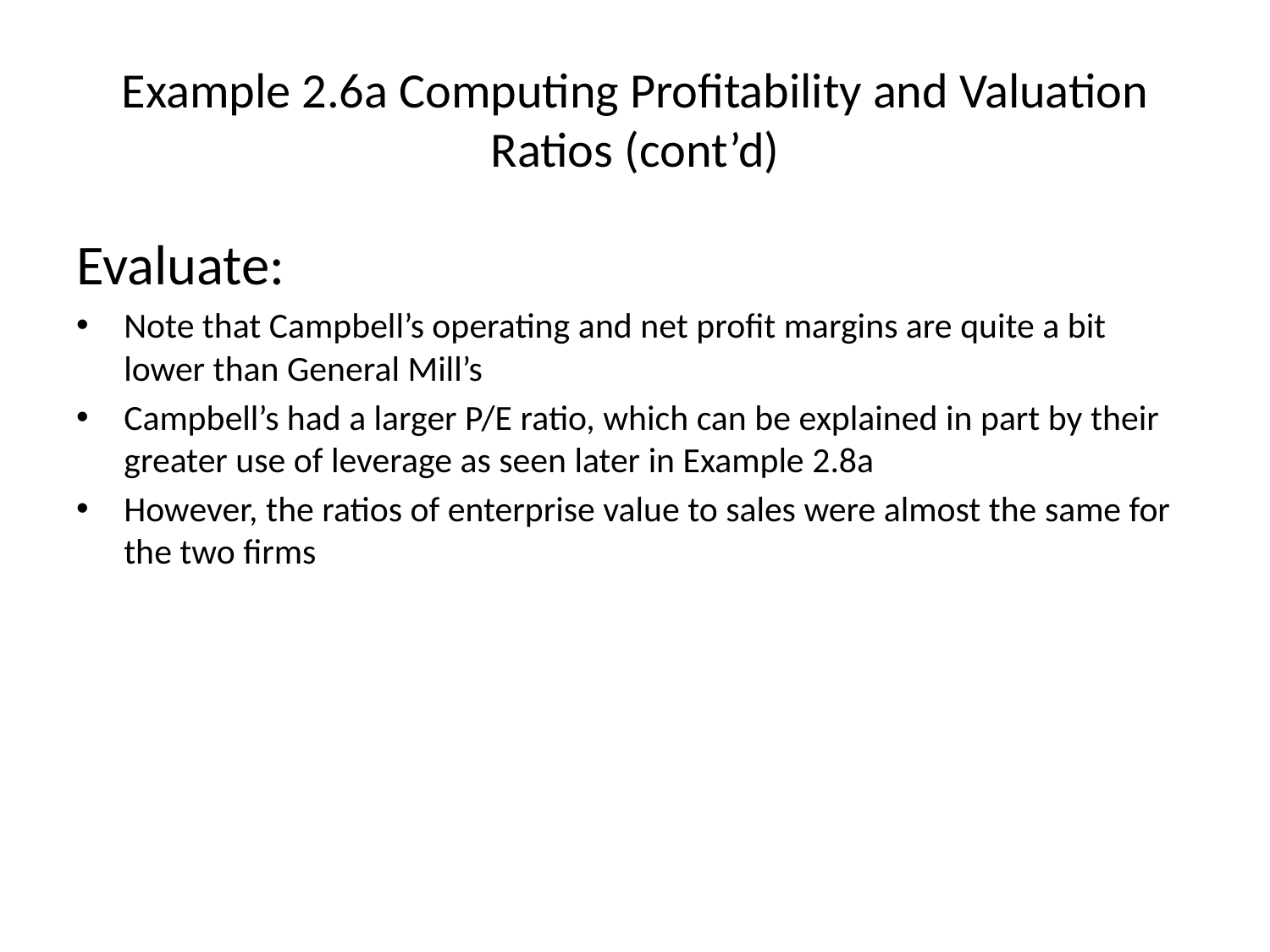

# Example 2.6a Computing Profitability and Valuation Ratios (cont’d)
Evaluate:
Note that Campbell’s operating and net profit margins are quite a bit lower than General Mill’s
Campbell’s had a larger P/E ratio, which can be explained in part by their greater use of leverage as seen later in Example 2.8a
However, the ratios of enterprise value to sales were almost the same for the two firms